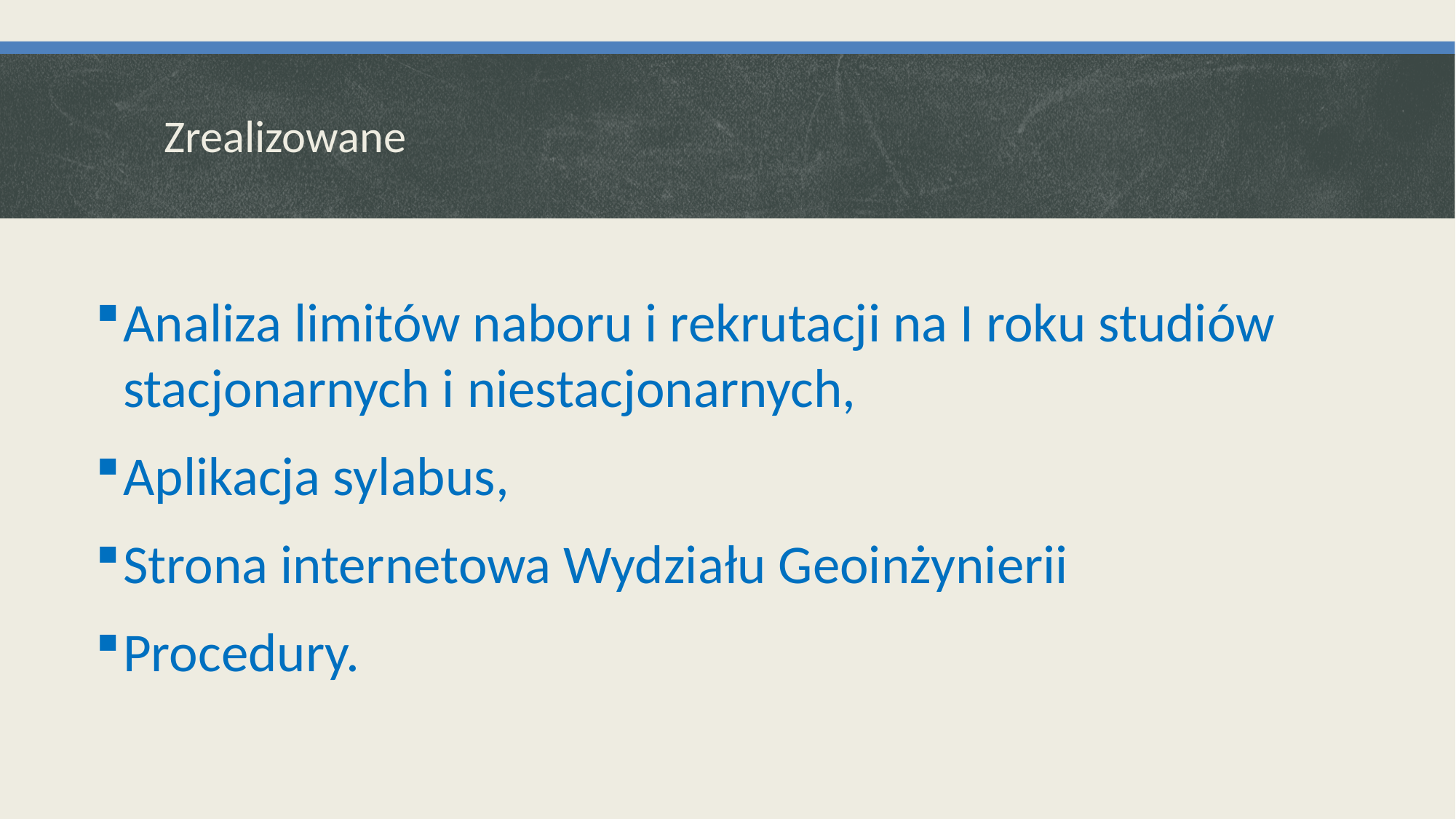

# Zrealizowane
Analiza limitów naboru i rekrutacji na I roku studiów stacjonarnych i niestacjonarnych,
Aplikacja sylabus,
Strona internetowa Wydziału Geoinżynierii
Procedury.